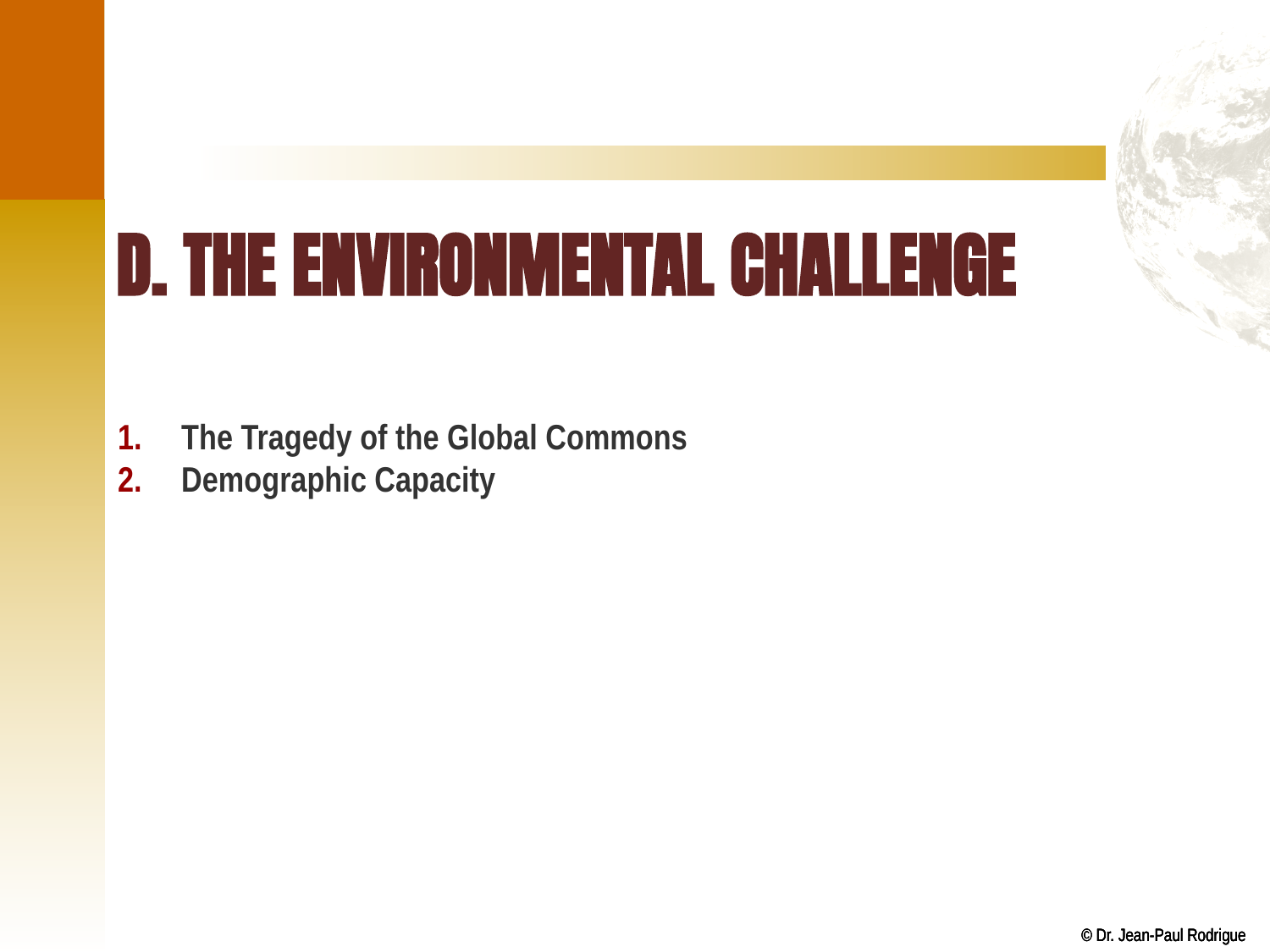

# D. The Environmental Challenge
The Tragedy of the Global Commons
Demographic Capacity